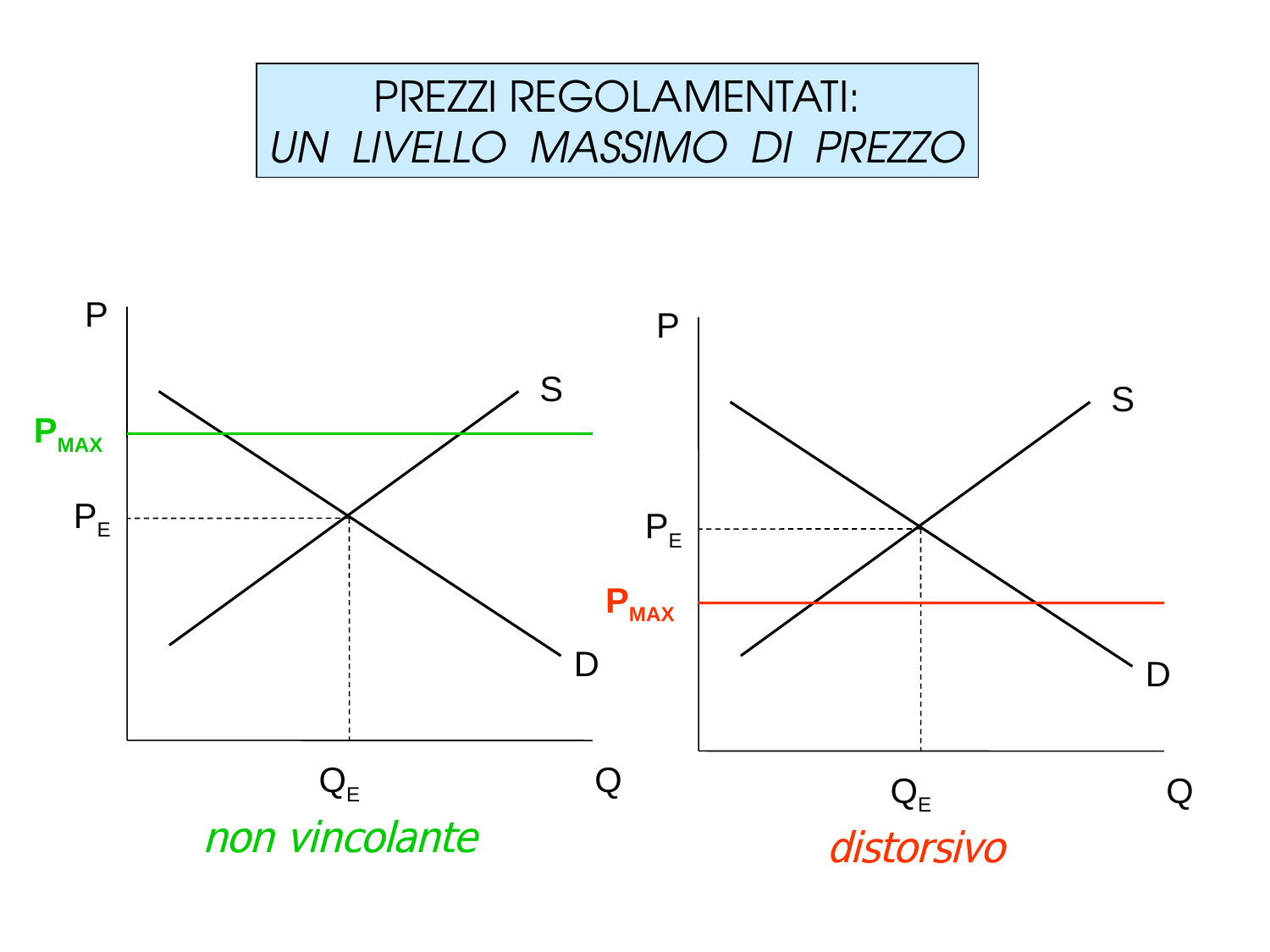

PREZZI REGOLAMENTATI:
UN  LIVELLO  MASSIMO  DI  PREZZO
P

S

PE

D

QE
Q
P

S

PE

D

QE
Q
PMAX

PMAX

non vincolante
distorsivo